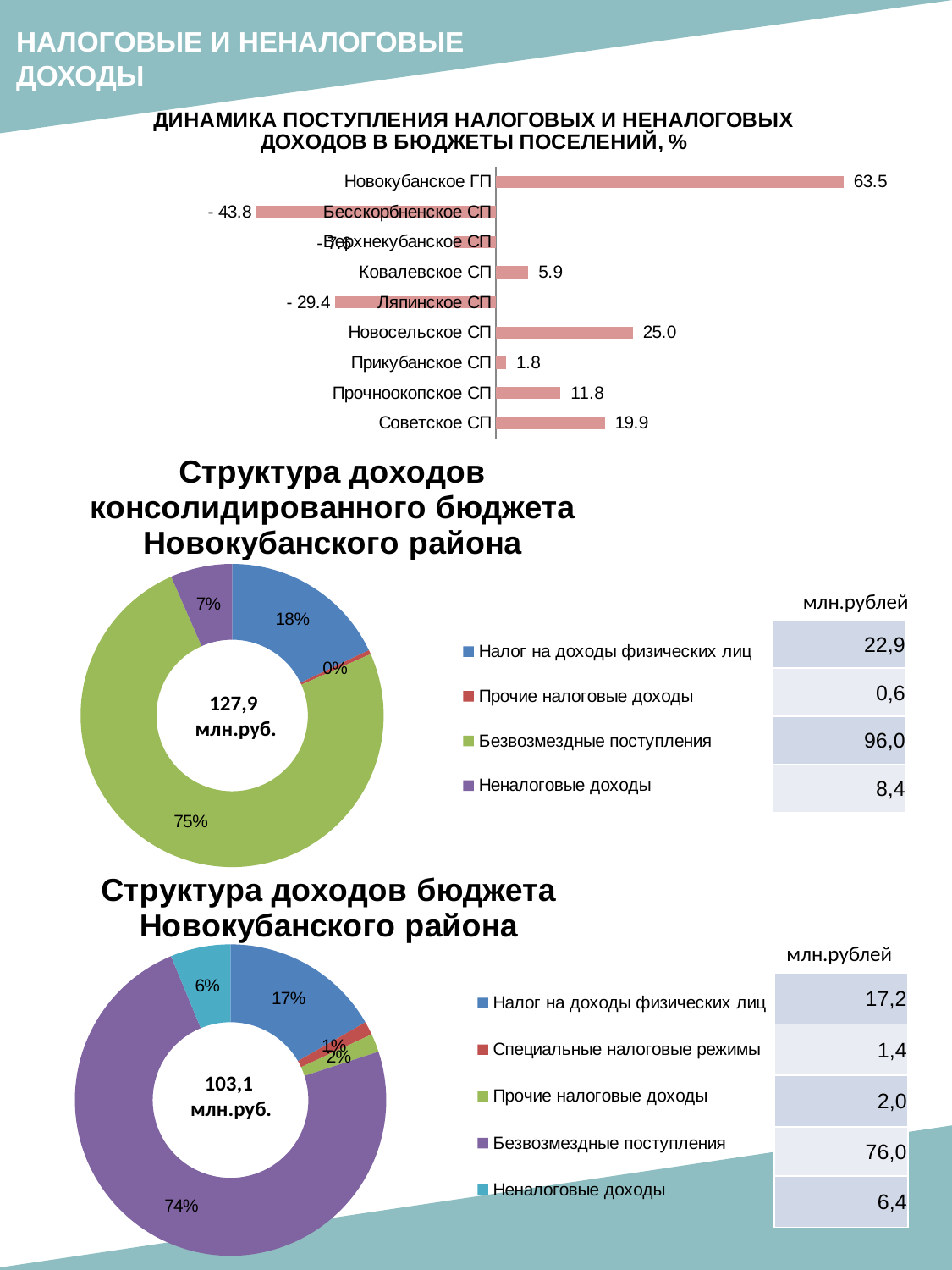

НАЛОГОВЫЕ И НЕНАЛОГОВЫЕ ДОХОДЫ

### Chart: ДИНАМИКА ПОСТУПЛЕНИЯ НАЛОГОВЫХ И НЕНАЛОГОВЫХ ДОХОДОВ В БЮДЖЕТЫ ПОСЕЛЕНИЙ, %

| Category |  |
|---|---|
| Новокубанское ГП | 63.488265146924824 |
| Бесскорбненское СП | -43.78098127854112 |
| Верхнекубанское СП | -7.627096352062772 |
| Ковалевское СП | 5.869386510534757 |
| Ляпинское СП | -29.43247655142112 |
| Новосельское СП | 24.9603489090781 |
| Прикубанское СП | 1.824378718673922 |
| Прочноокопское СП | 11.756207787632112 |
| Советское СП | 19.863149762348375 |

### Chart: Структура доходов консолидированного бюджета Новокубанского района

| Category |  |
|---|---|
| Налог на доходы физических лиц | 22.903101009999997 |
| Прочие налоговые доходы | 0.5832466600000004 |
| Безвозмездные поступления | 95.96349829 |
| Неналоговые доходы | 8.4201315 |
млн.рублей
| 22,9 |
| --- |
| 0,6 |
| 96,0 |
| 8,4 |
127,9
 млн.руб.

### Chart: Структура доходов бюджета Новокубанского района

| Category |  |
|---|---|
| Налог на доходы физических лиц | 17.18412 |
| Специальные налоговые режимы | 1.446855 |
| Прочие налоговые доходы | 1.963634 |
| Безвозмездные поступления | 76.04813852 |
| Неналоговые доходы | 6.434644999999999 |
млн.рублей
| 17,2 |
| --- |
| 1,4 |
| 2,0 |
| 76,0 |
| 6,4 |
103,1
 млн.руб.